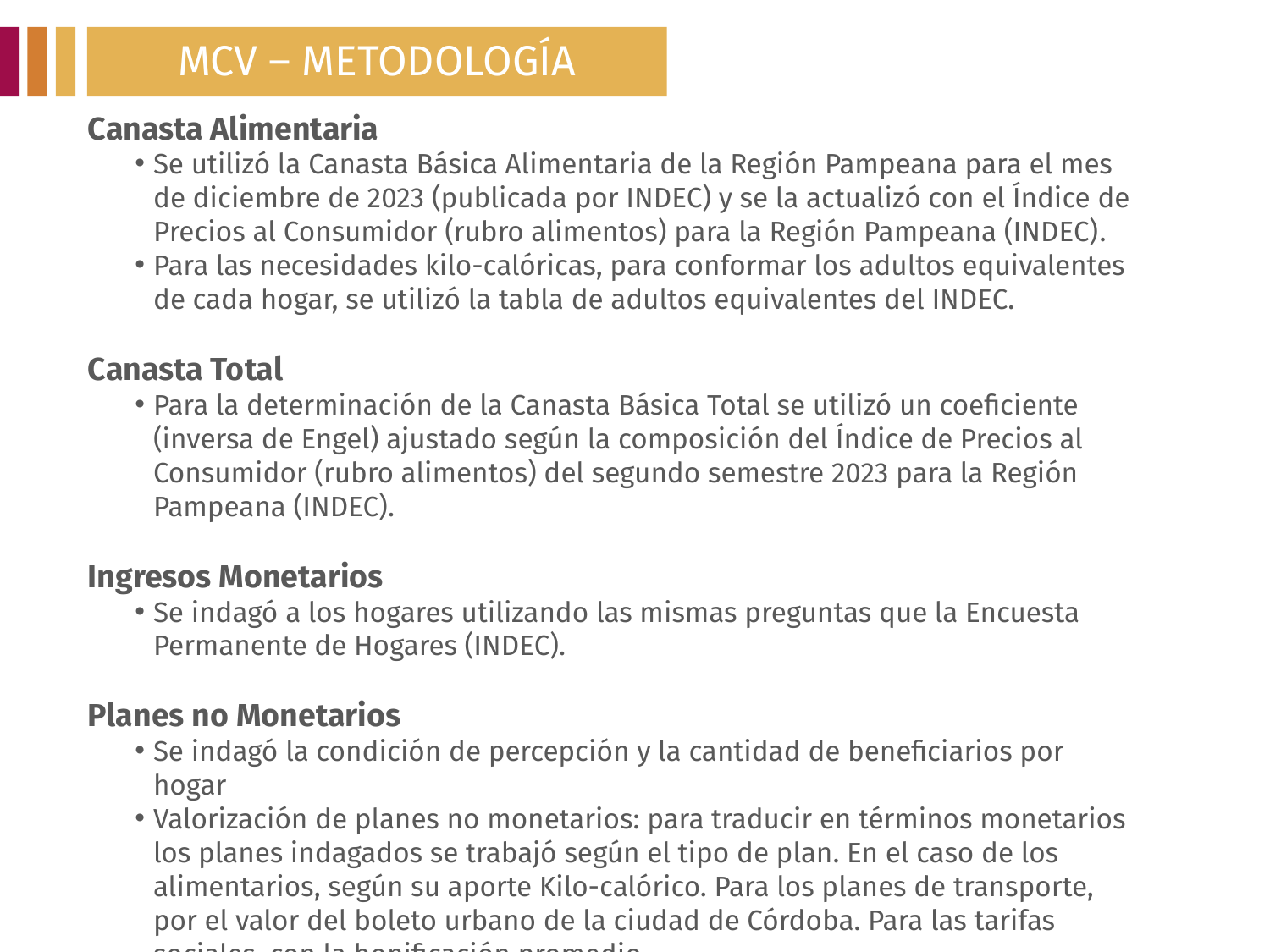

MCV – METODOLOGÍA
Canasta Alimentaria
Se utilizó la Canasta Básica Alimentaria de la Región Pampeana para el mes de diciembre de 2023 (publicada por INDEC) y se la actualizó con el Índice de Precios al Consumidor (rubro alimentos) para la Región Pampeana (INDEC).
Para las necesidades kilo-calóricas, para conformar los adultos equivalentes de cada hogar, se utilizó la tabla de adultos equivalentes del INDEC.

Canasta Total
Para la determinación de la Canasta Básica Total se utilizó un coeficiente (inversa de Engel) ajustado según la composición del Índice de Precios al Consumidor (rubro alimentos) del segundo semestre 2023 para la Región Pampeana (INDEC).

Ingresos Monetarios
Se indagó a los hogares utilizando las mismas preguntas que la Encuesta Permanente de Hogares (INDEC).

Planes no Monetarios
Se indagó la condición de percepción y la cantidad de beneficiarios por hogar
Valorización de planes no monetarios: para traducir en términos monetarios los planes indagados se trabajó según el tipo de plan. En el caso de los alimentarios, según su aporte Kilo-calórico. Para los planes de transporte, por el valor del boleto urbano de la ciudad de Córdoba. Para las tarifas sociales, con la bonificación promedio.